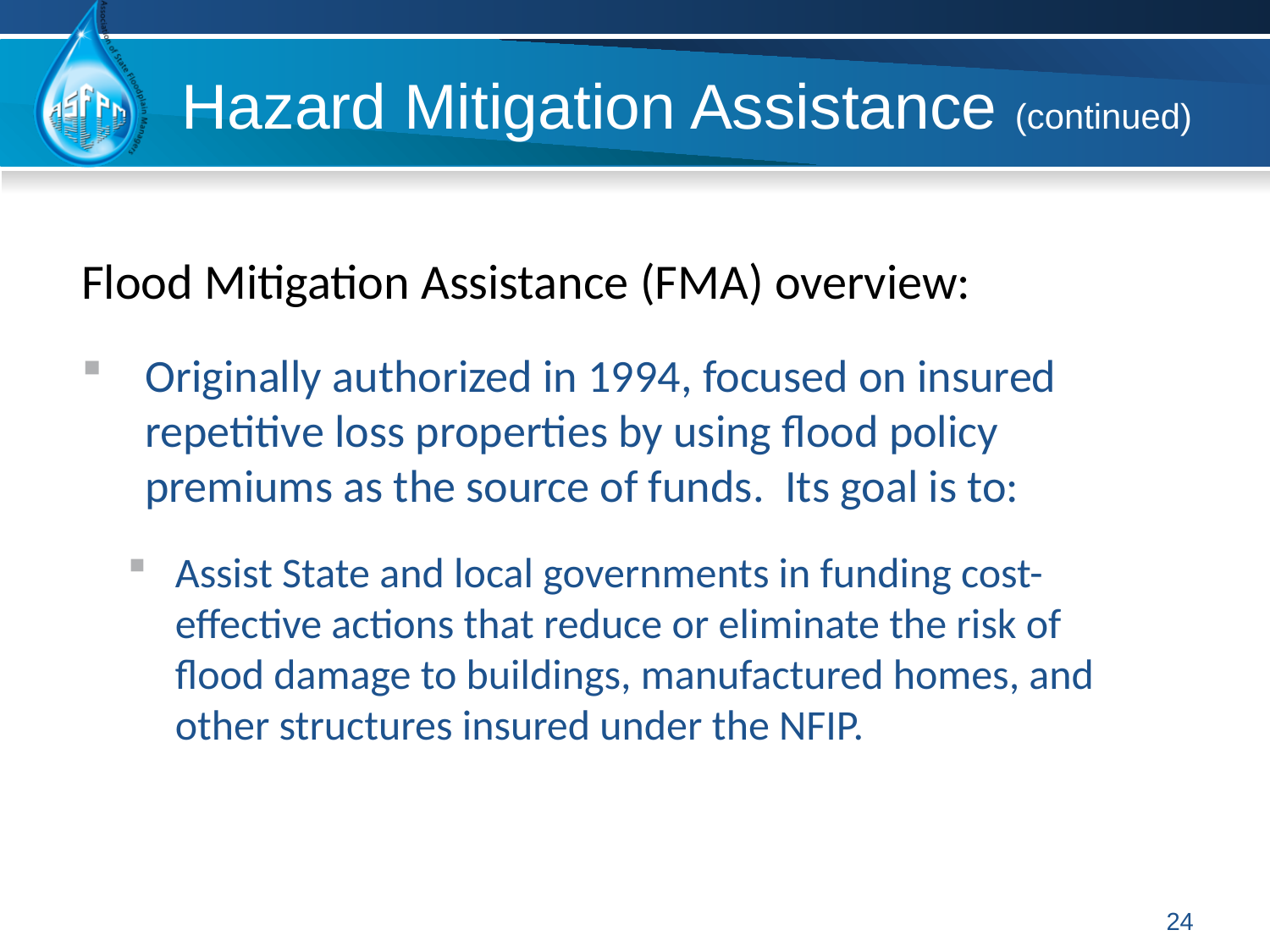

Hazard Mitigation Assistance (continued)

Flood Mitigation Assistance (FMA) overview:

Originally authorized in 1994, focused on insured repetitive loss properties by using flood policy premiums as the source of funds.  Its goal is to:

Assist State and local governments in funding cost-effective actions that reduce or eliminate the risk of flood damage to buildings, manufactured homes, and other structures insured under the NFIP.
24